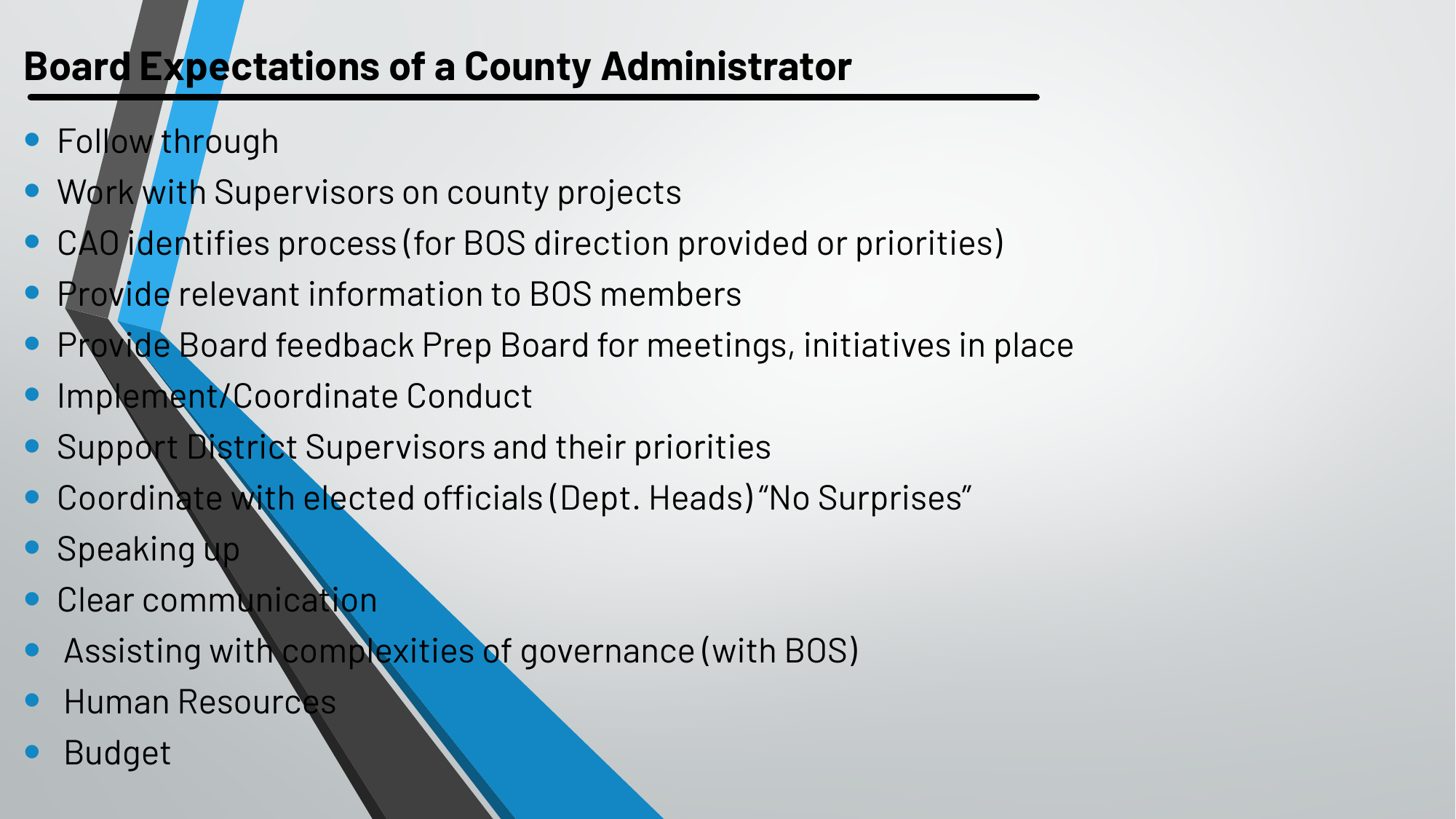

Board Expectations of a County Administrator

Follow through
Work with Supervisors on county projects
CAO identifies process (for BOS direction provided or priorities)
Provide relevant information to BOS members
Provide Board feedback Prep Board for meetings, initiatives in place
Implement/Coordinate Conduct
Support District Supervisors and their priorities
Coordinate with elected officials (Dept. Heads) “No Surprises”
Speaking up
Clear communication
Assisting with complexities of governance (with BOS)
Human Resources
Budget